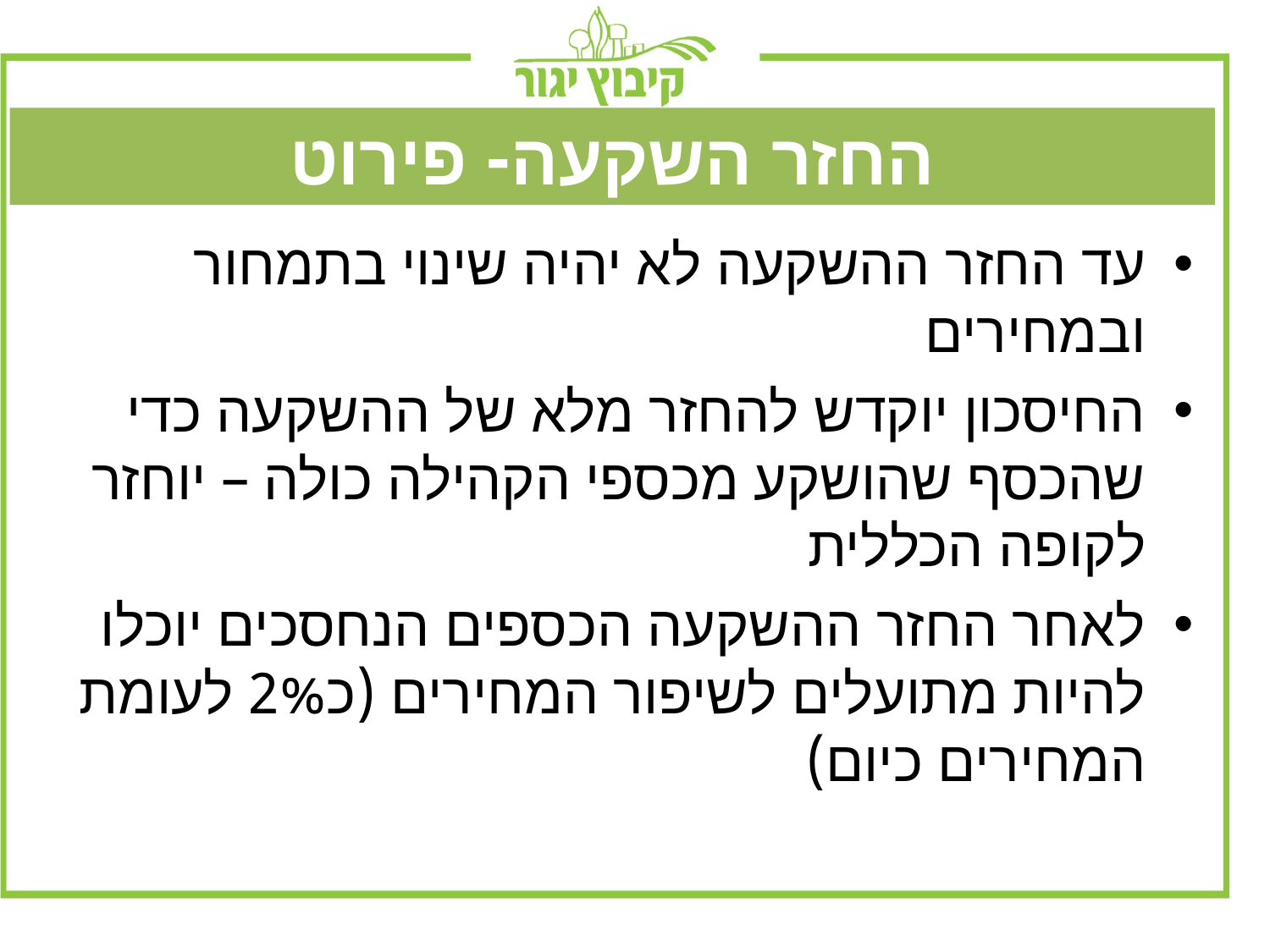

החזר השקעה- פירוט
עד החזר ההשקעה לא יהיה שינוי בתמחור ובמחירים
החיסכון יוקדש להחזר מלא של ההשקעה כדי שהכסף שהושקע מכספי הקהילה כולה – יוחזר לקופה הכללית
לאחר החזר ההשקעה הכספים הנחסכים יוכלו להיות מתועלים לשיפור המחירים (כ2% לעומת המחירים כיום)